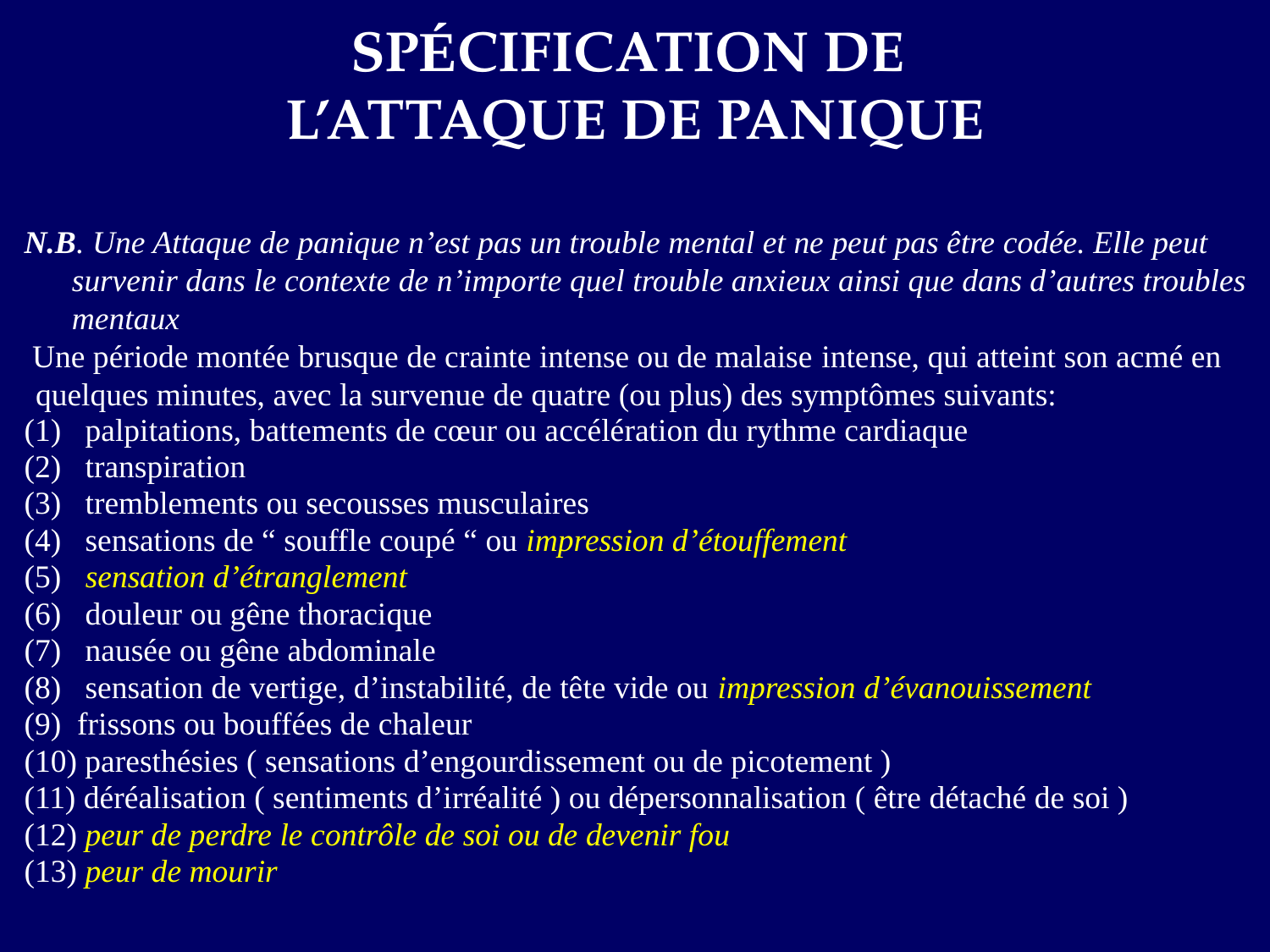

# SPÉCIFICATION DE L’ATTAQUE DE PANIQUE
N.B. Une Attaque de panique n’est pas un trouble mental et ne peut pas être codée. Elle peut survenir dans le contexte de n’importe quel trouble anxieux ainsi que dans d’autres troubles mentaux
 Une période montée brusque de crainte intense ou de malaise intense, qui atteint son acmé en quelques minutes, avec la survenue de quatre (ou plus) des symptômes suivants:
(1)   palpitations, battements de cœur ou accélération du rythme cardiaque
(2)   transpiration
(3)   tremblements ou secousses musculaires
(4)   sensations de “ souffle coupé “ ou impression d’étouffement
(5)   sensation d’étranglement
(6)   douleur ou gêne thoracique
(7)   nausée ou gêne abdominale
(8)   sensation de vertige, d’instabilité, de tête vide ou impression d’évanouissement
(9)  frissons ou bouffées de chaleur
(10) paresthésies ( sensations d’engourdissement ou de picotement )
(11) déréalisation ( sentiments d’irréalité ) ou dépersonnalisation ( être détaché de soi )
(12) peur de perdre le contrôle de soi ou de devenir fou
(13) peur de mourir